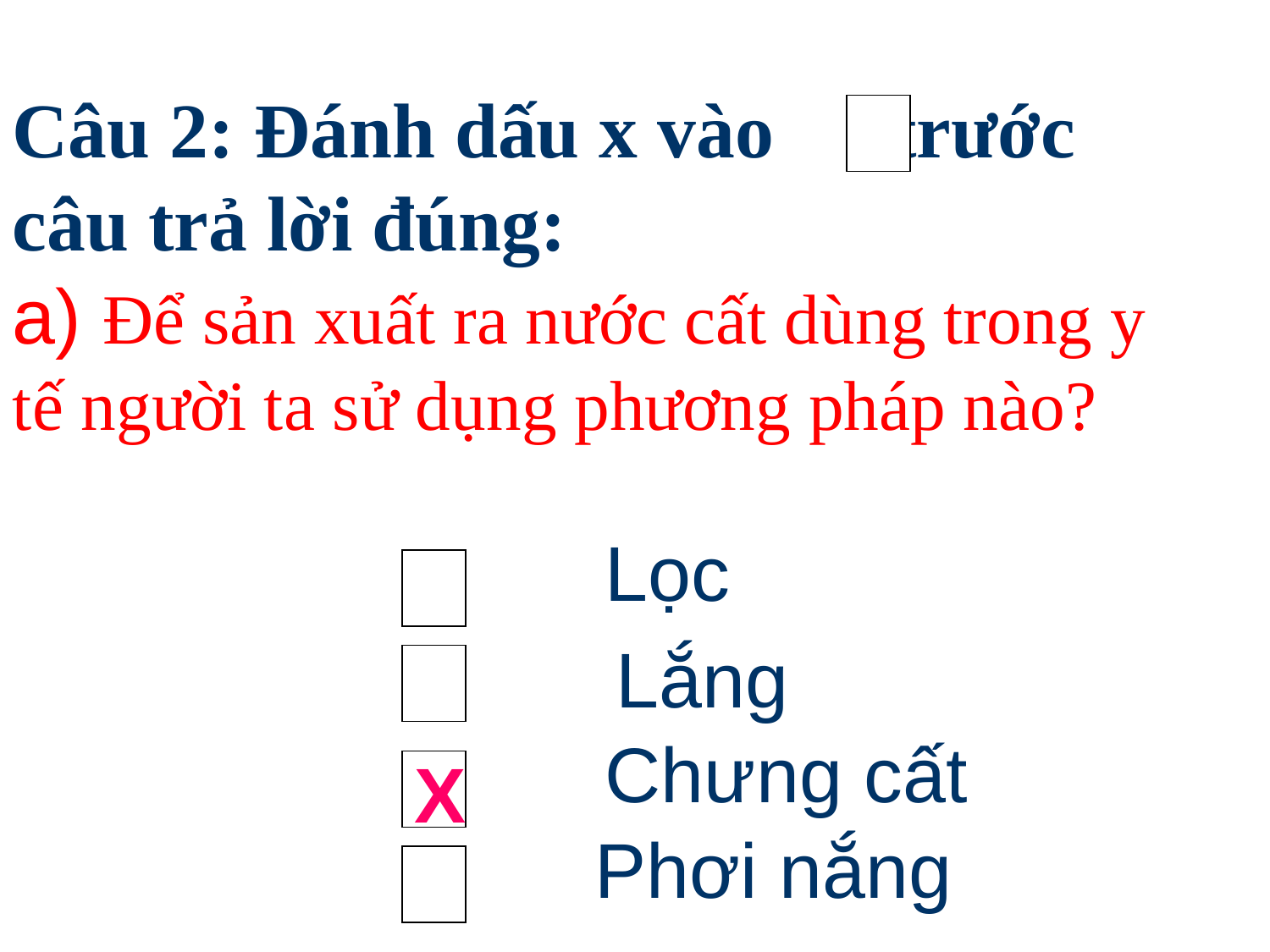

Câu 2: Đánh dấu x vào      trước câu trả lời đúng:
a) Để sản xuất ra nước cất dùng trong y tế người ta sử dụng phương pháp nào?

Lọc

Lắng

Chưng cất
X

Phơi nắng